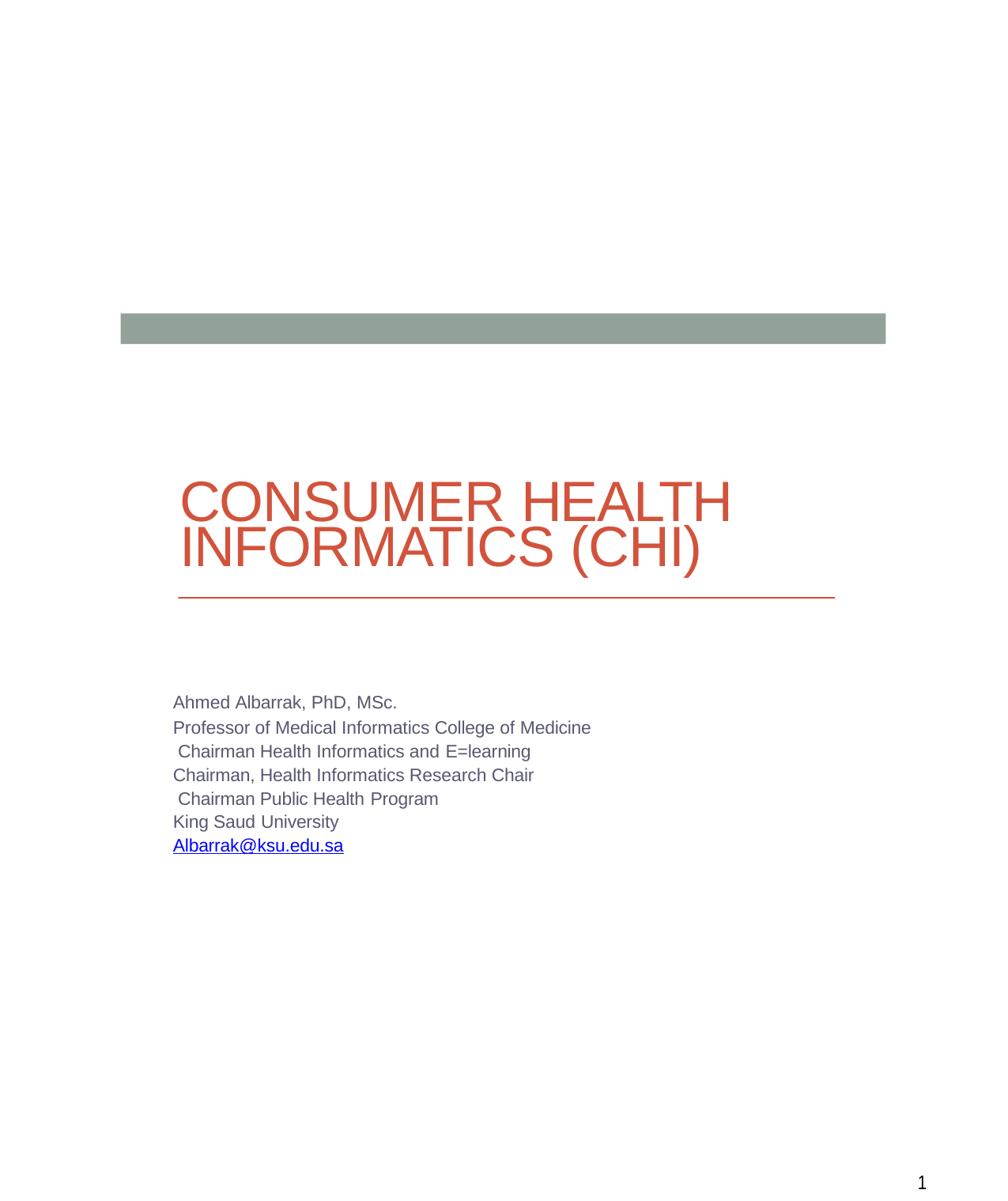

# CONSUMER HEALTH
INFORMATICS (CHI)

Ahmed Albarrak, PhD, MSc.
Professor of Medical Informatics College of Medicine  Chairman Health Informatics and E=learning
Chairman, Health Informatics Research Chair  Chairman Public Health Program
King Saud University
Albarrak@ksu.edu.sa
1